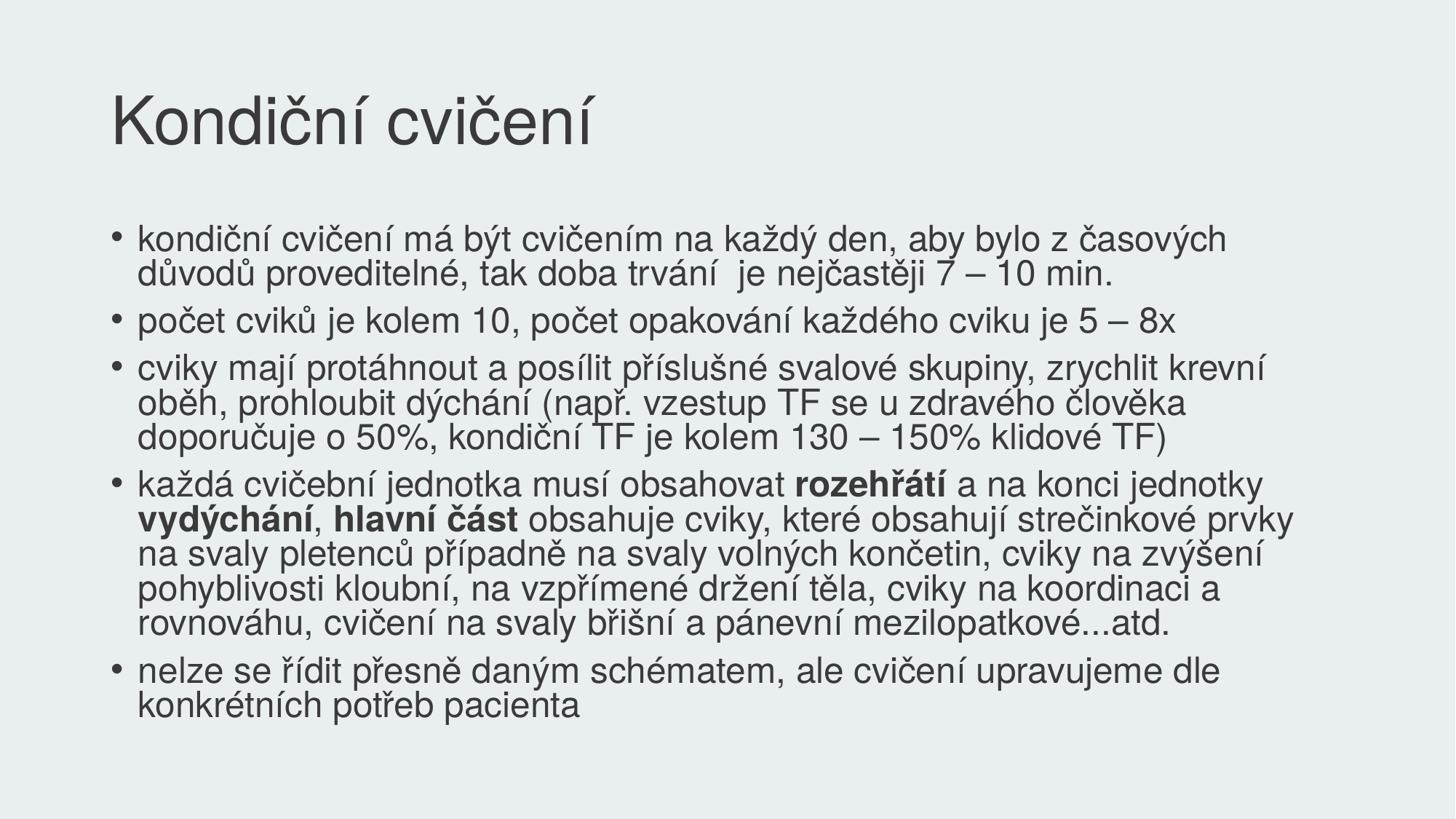

# Kondiční cvičení
kondiční cvičení má být cvičením na každý den, aby bylo z časových důvodů proveditelné, tak doba trvání  je nejčastěji 7 – 10 min.
počet cviků je kolem 10, počet opakování každého cviku je 5 – 8x
cviky mají protáhnout a posílit příslušné svalové skupiny, zrychlit krevní oběh, prohloubit dýchání (např. vzestup TF se u zdravého člověka doporučuje o 50%, kondiční TF je kolem 130 – 150% klidové TF)
každá cvičební jednotka musí obsahovat rozehřátí a na konci jednotky vydýchání, hlavní část obsahuje cviky, které obsahují strečinkové prvky na svaly pletenců případně na svaly volných končetin, cviky na zvýšení pohyblivosti kloubní, na vzpřímené držení těla, cviky na koordinaci a rovnováhu, cvičení na svaly břišní a pánevní mezilopatkové...atd.
nelze se řídit přesně daným schématem, ale cvičení upravujeme dle konkrétních potřeb pacienta